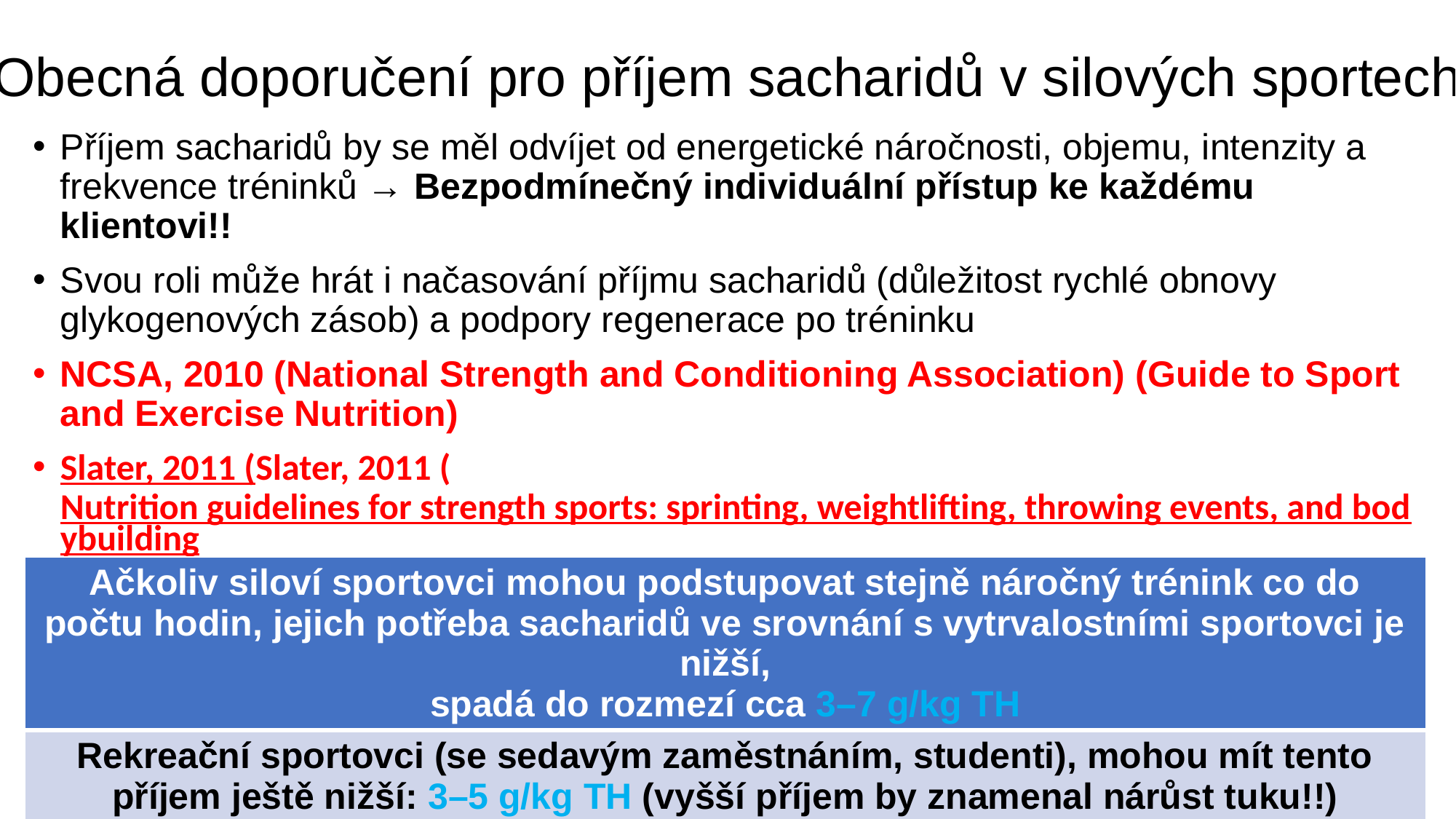

# Obecná doporučení pro příjem sacharidů v silových sportech
Příjem sacharidů by se měl odvíjet od energetické náročnosti, objemu, intenzity a frekvence tréninků → Bezpodmínečný individuální přístup ke každému klientovi!!
Svou roli může hrát i načasování příjmu sacharidů (důležitost rychlé obnovy glykogenových zásob) a podpory regenerace po tréninku
NCSA, 2010 (National Strength and Conditioning Association) (Guide to Sport and Exercise Nutrition)
Slater, 2011 (Slater, 2011 (Nutrition guidelines for strength sports: sprinting, weightlifting, throwing events, and bodybuildingSlater, 2011 (Nutrition guidelines for strength sports: sprinting, weightlifting, throwing events, and bodybuilding)
| Ačkoliv siloví sportovci mohou podstupovat stejně náročný trénink co do počtu hodin, jejich potřeba sacharidů ve srovnání s vytrvalostními sportovci je nižší, spadá do rozmezí cca 3–7 g/kg TH |
| --- |
| Rekreační sportovci (se sedavým zaměstnáním, studenti), mohou mít tento příjem ještě nižší: 3–5 g/kg TH (vyšší příjem by znamenal nárůst tuku!!) |